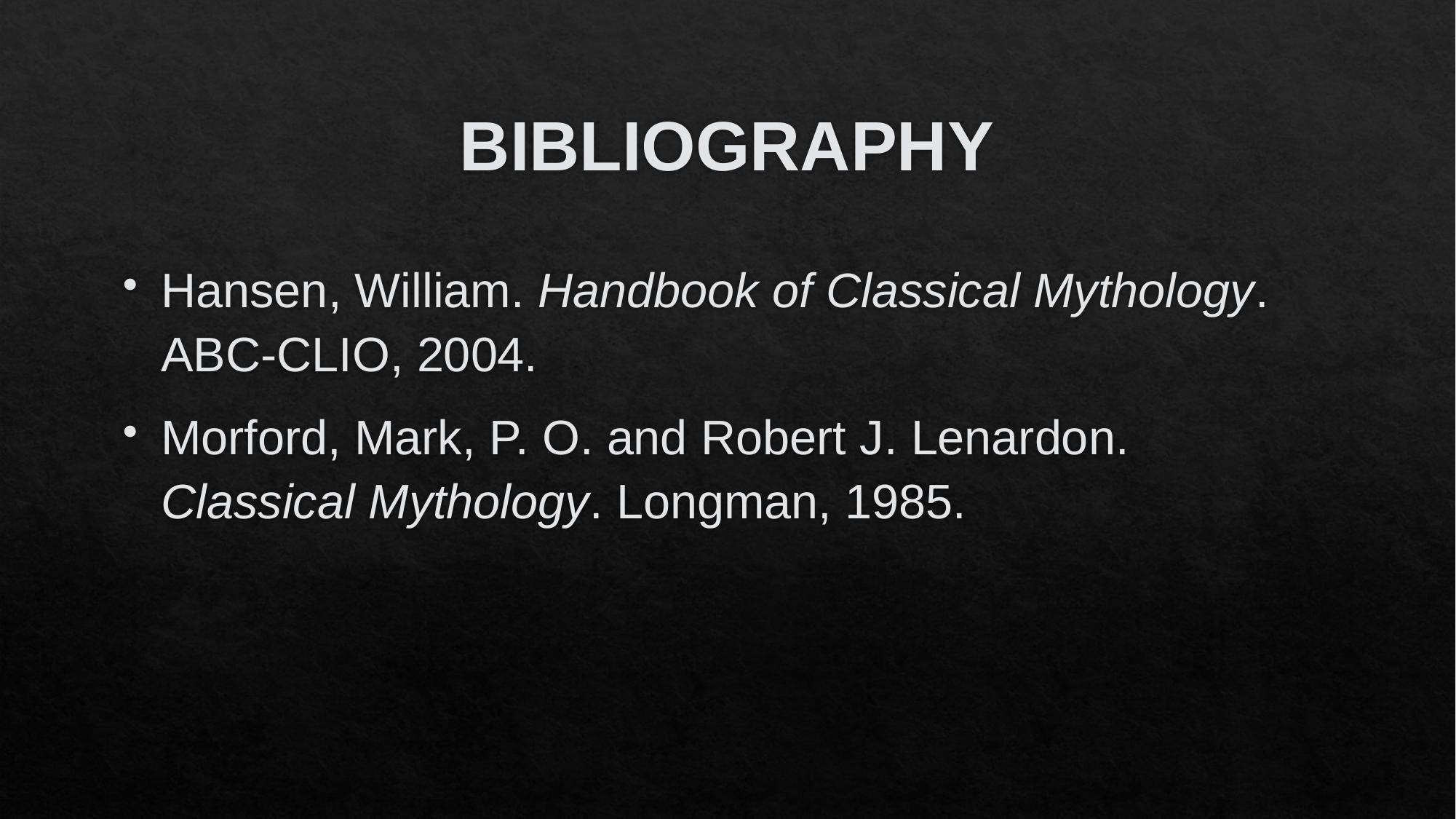

# BIBLIOGRAPHY
Hansen, William. Handbook of Classical Mythology. ABC-CLIO, 2004.
Morford, Mark, P. O. and Robert J. Lenardon. Classical Mythology. Longman, 1985.